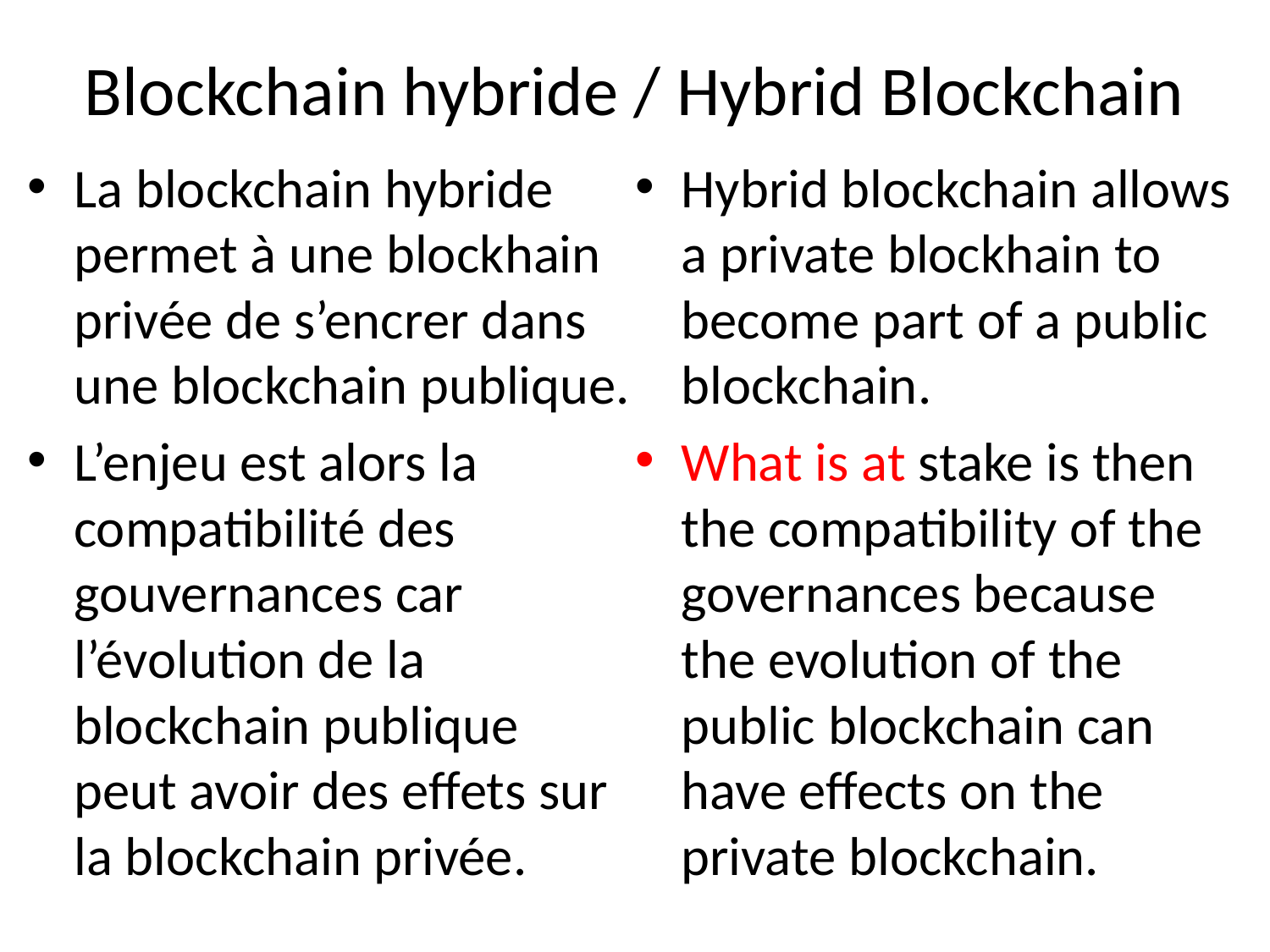

# Blockchain hybride / Hybrid Blockchain
La blockchain hybride permet à une blockhain privée de s’encrer dans une blockchain publique.
L’enjeu est alors la compatibilité des gouvernances car l’évolution de la blockchain publique peut avoir des effets sur la blockchain privée.
Hybrid blockchain allows a private blockhain to become part of a public blockchain.
What is at stake is then the compatibility of the governances because the evolution of the public blockchain can have effects on the private blockchain.